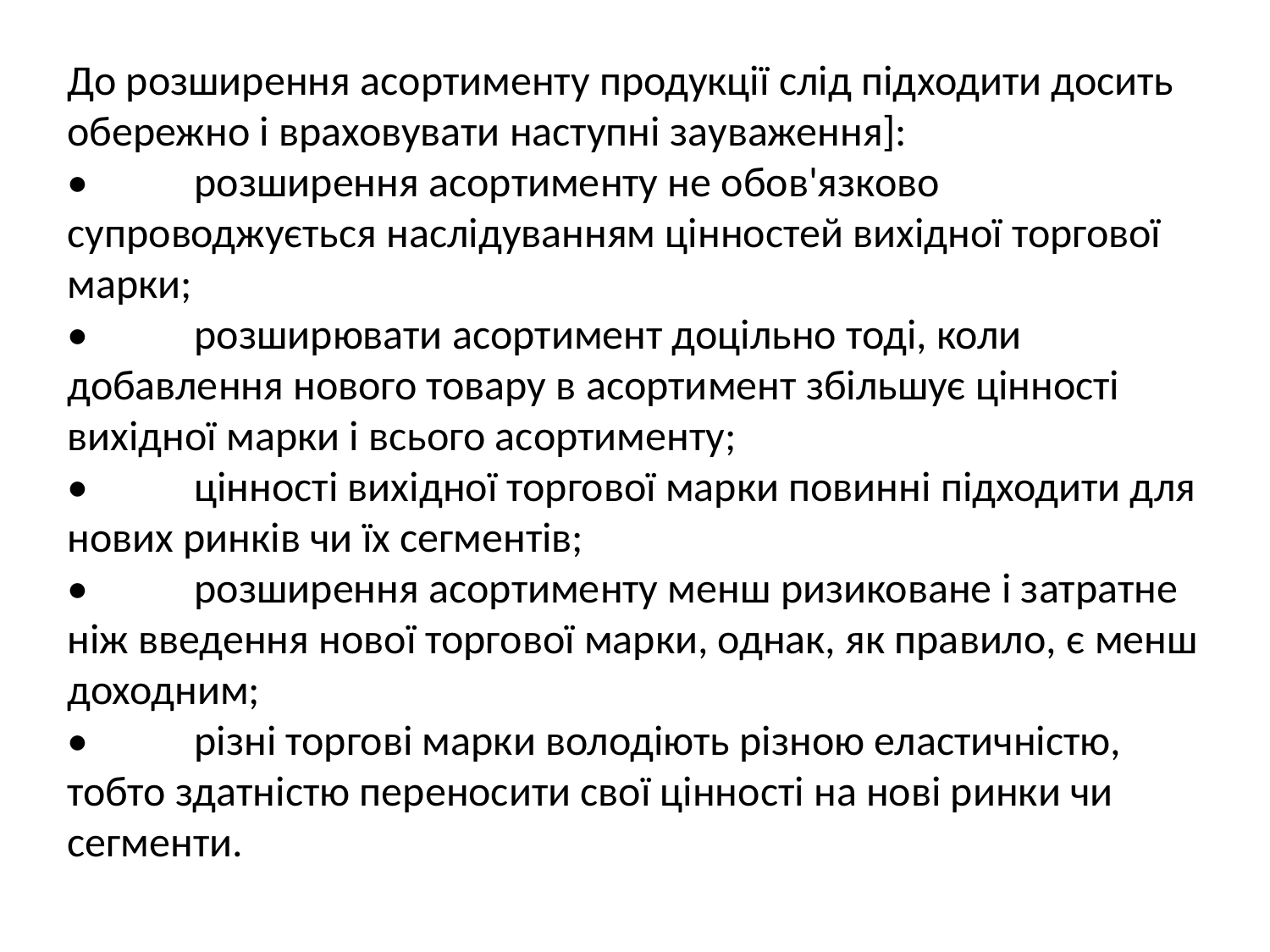

До розширення асортименту продукції слід підходити досить обережно і враховувати наступні зауваження]:
•	розширення асортименту не обов'язково супроводжується наслідуванням цінностей вихідної торгової марки;
•	розширювати асортимент доцільно тоді, коли добавлення нового товару в асортимент збільшує цінності вихідної марки і всього асортименту;
•	цінності вихідної торгової марки повинні підходити для нових ринків чи їх сегментів;
•	розширення асортименту менш ризиковане і затратне ніж введення нової торгової марки, однак, як правило, є менш доходним;
•	різні торгові марки володіють різною еластичністю, тобто здатністю переносити свої цінності на нові ринки чи сегменти.